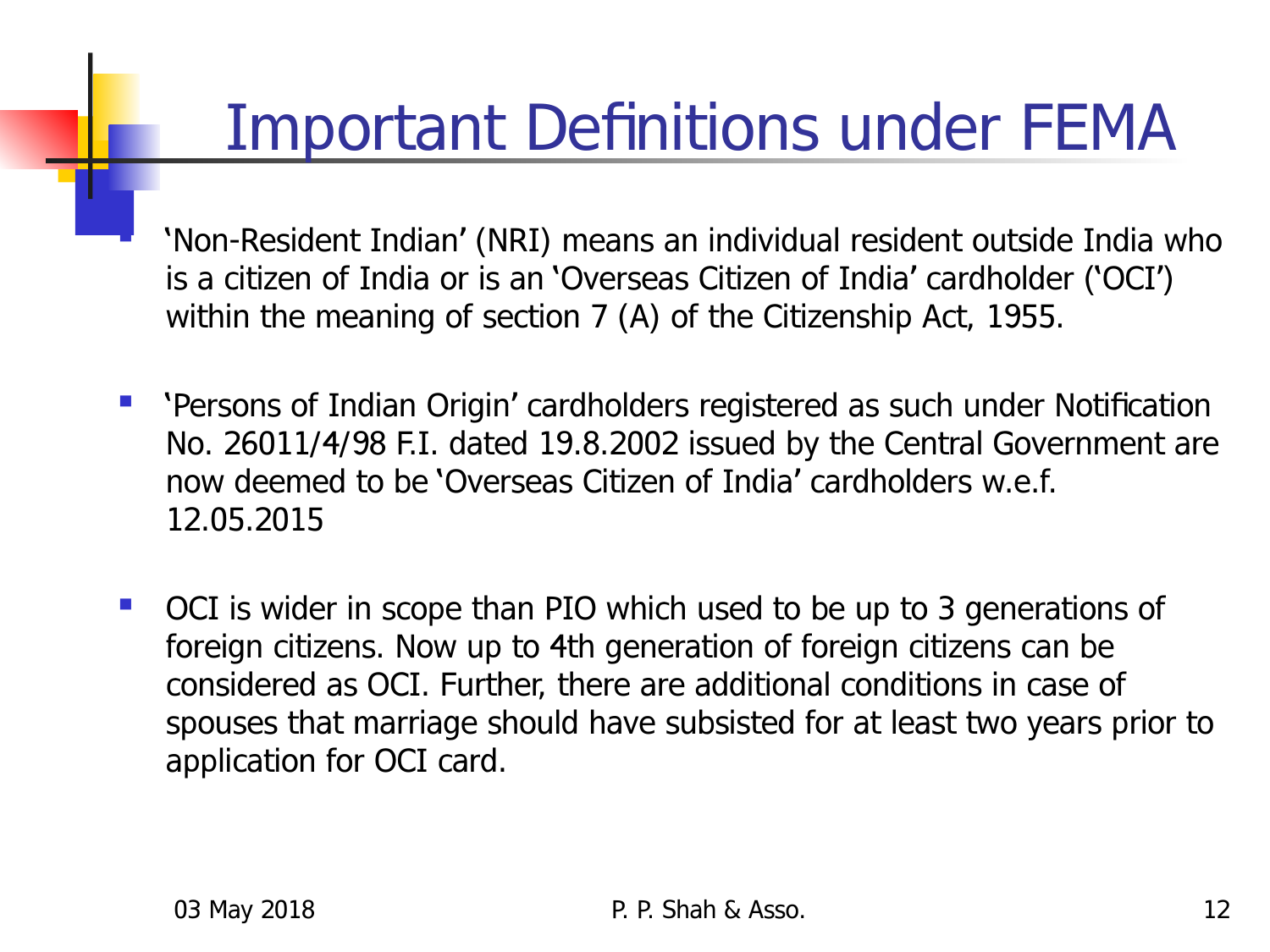

# Important Definitions under FEMA

‘Non-Resident Indian’ (NRI) means an individual resident outside India who is a citizen of India or is an ‘Overseas Citizen of India’ cardholder (‘OCI’) within the meaning of section 7 (A) of the Citizenship Act, 1955.

‘Persons of Indian Origin’ cardholders registered as such under Notification No. 26011/4/98 F.I. dated 19.8.2002 issued by the Central Government are now deemed to be ‘Overseas Citizen of India’ cardholders w.e.f. 12.05.2015

OCI is wider in scope than PIO which used to be up to 3 generations of foreign citizens. Now up to 4th generation of foreign citizens can be considered as OCI. Further, there are additional conditions in case of spouses that marriage should have subsisted for at least two years prior to application for OCI card.

03 May 2018
P. P. Shah & Asso.
12